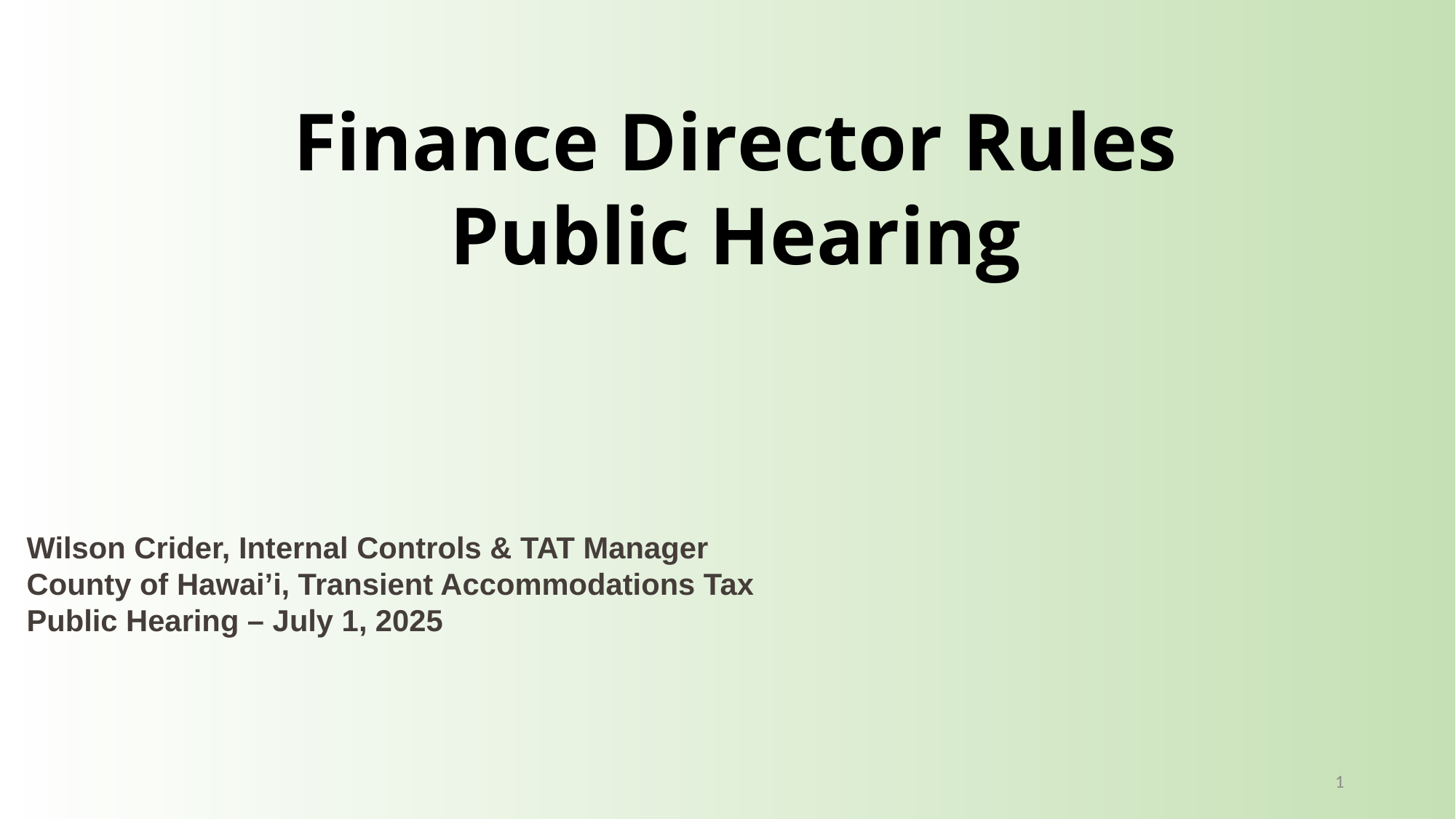

Finance Director Rules
Public Hearing

Wilson Crider, Internal Controls & TAT Manager
County of Hawai’i, Transient Accommodations Tax
Public Hearing – July 1, 2025
1